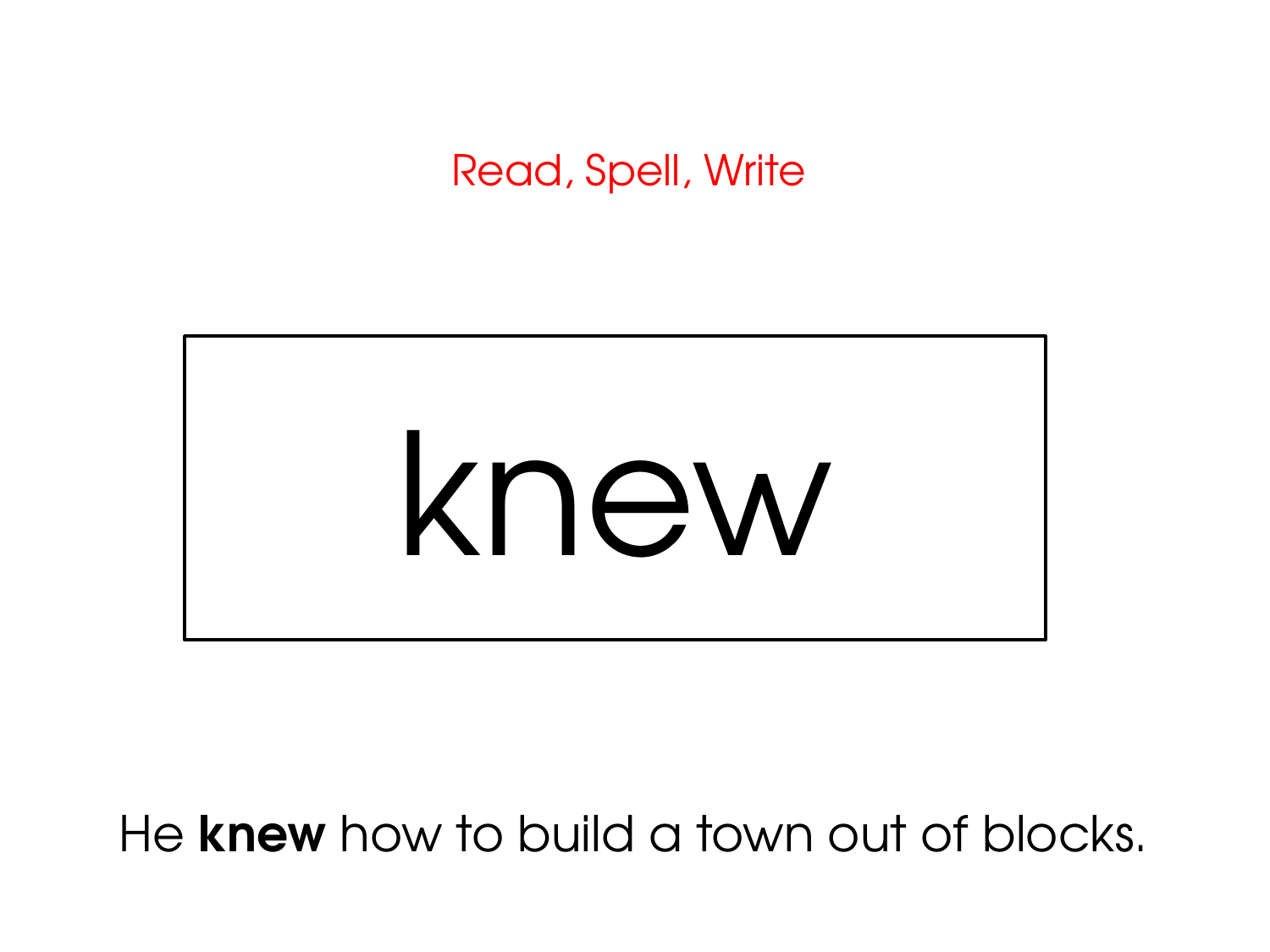

Read, Spell, Write
knew
He knew how to build a town out of blocks.